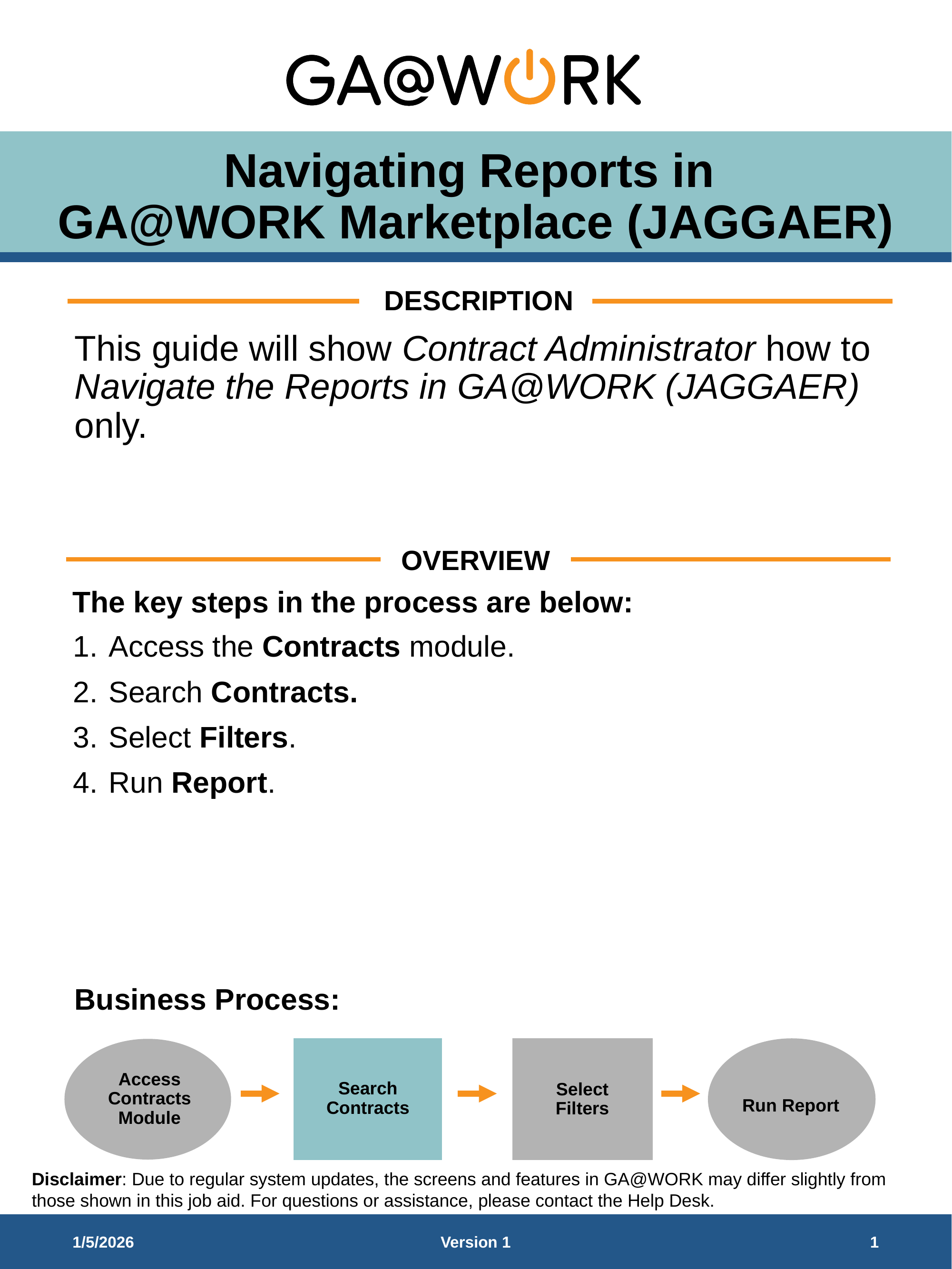

# Navigating Reports in GA@WORK Marketplace (JAGGAER)
DESCRIPTION
This guide will show Contract Administrator how to Navigate the Reports in GA@WORK (JAGGAER) only.
OVERVIEW
The key steps in the process are below:
Access the Contracts module.
Search Contracts.
Select Filters.
Run Report.

Business Process:
Access Contracts Module
Search Contracts
Select Filters
Run Report
1/5/2026
Version 1
1